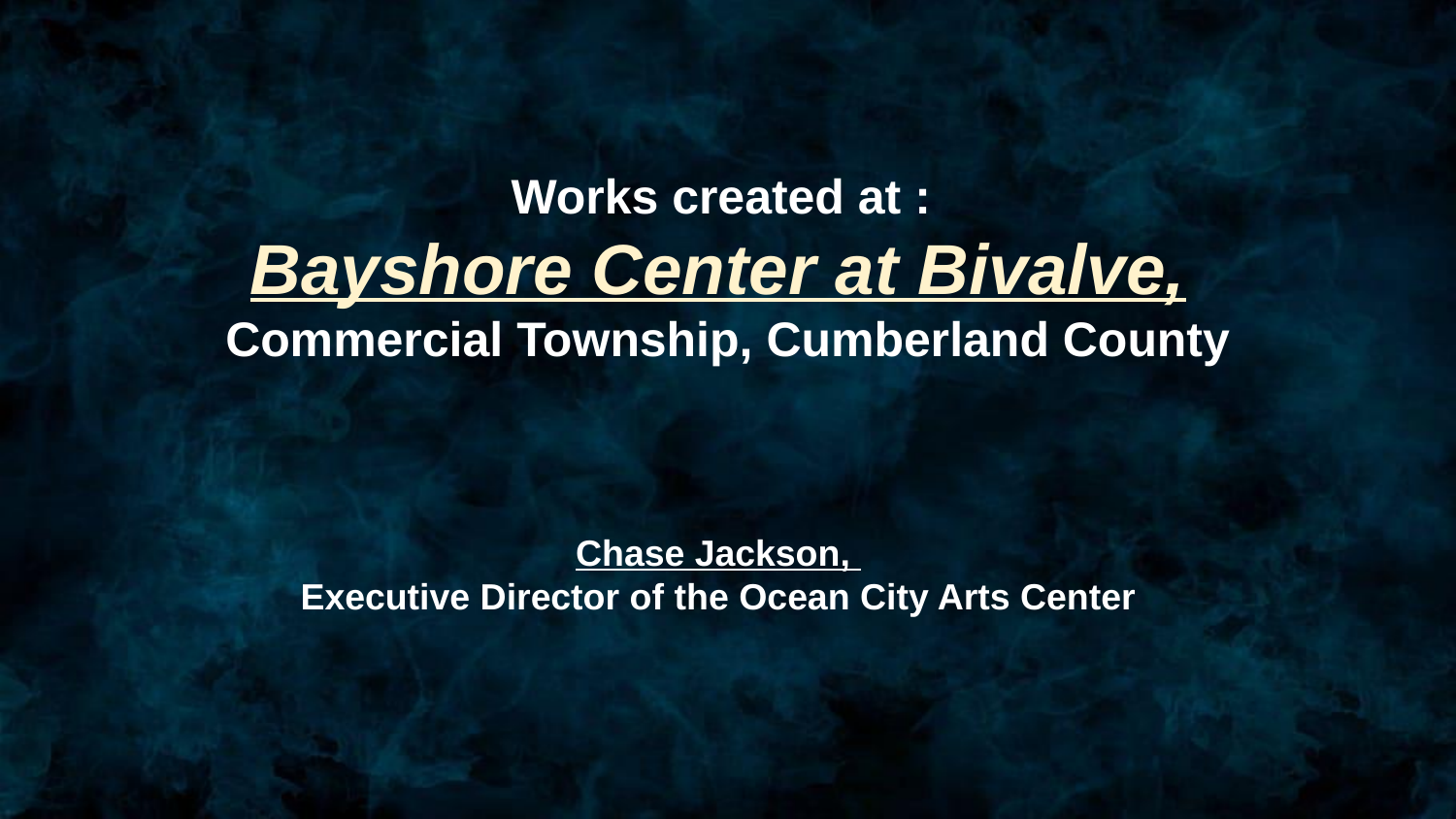

Works created at :
Bayshore Center at Bivalve,
Commercial Township, Cumberland County
Chase Jackson,
Executive Director of the Ocean City Arts Center